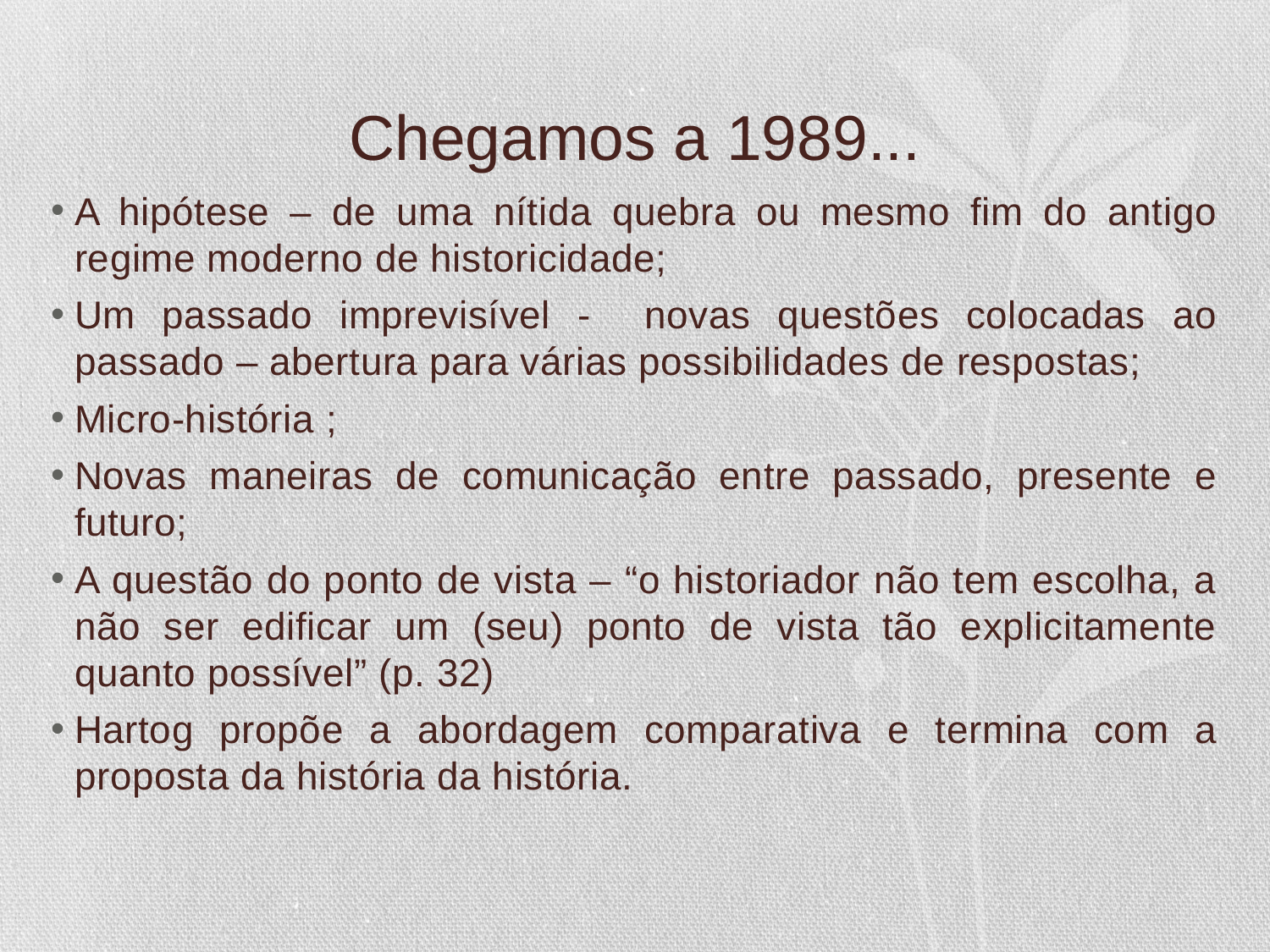

# Chegamos a 1989...
A hipótese – de uma nítida quebra ou mesmo fim do antigo regime moderno de historicidade;
Um passado imprevisível -  novas questões colocadas ao passado – abertura para várias possibilidades de respostas;
Micro-história ;
Novas maneiras de comunicação entre passado, presente e futuro;
A questão do ponto de vista – “o historiador não tem escolha, a não ser edificar um (seu) ponto de vista tão explicitamente quanto possível” (p. 32)
Hartog propõe a abordagem comparativa e termina com a proposta da história da história.